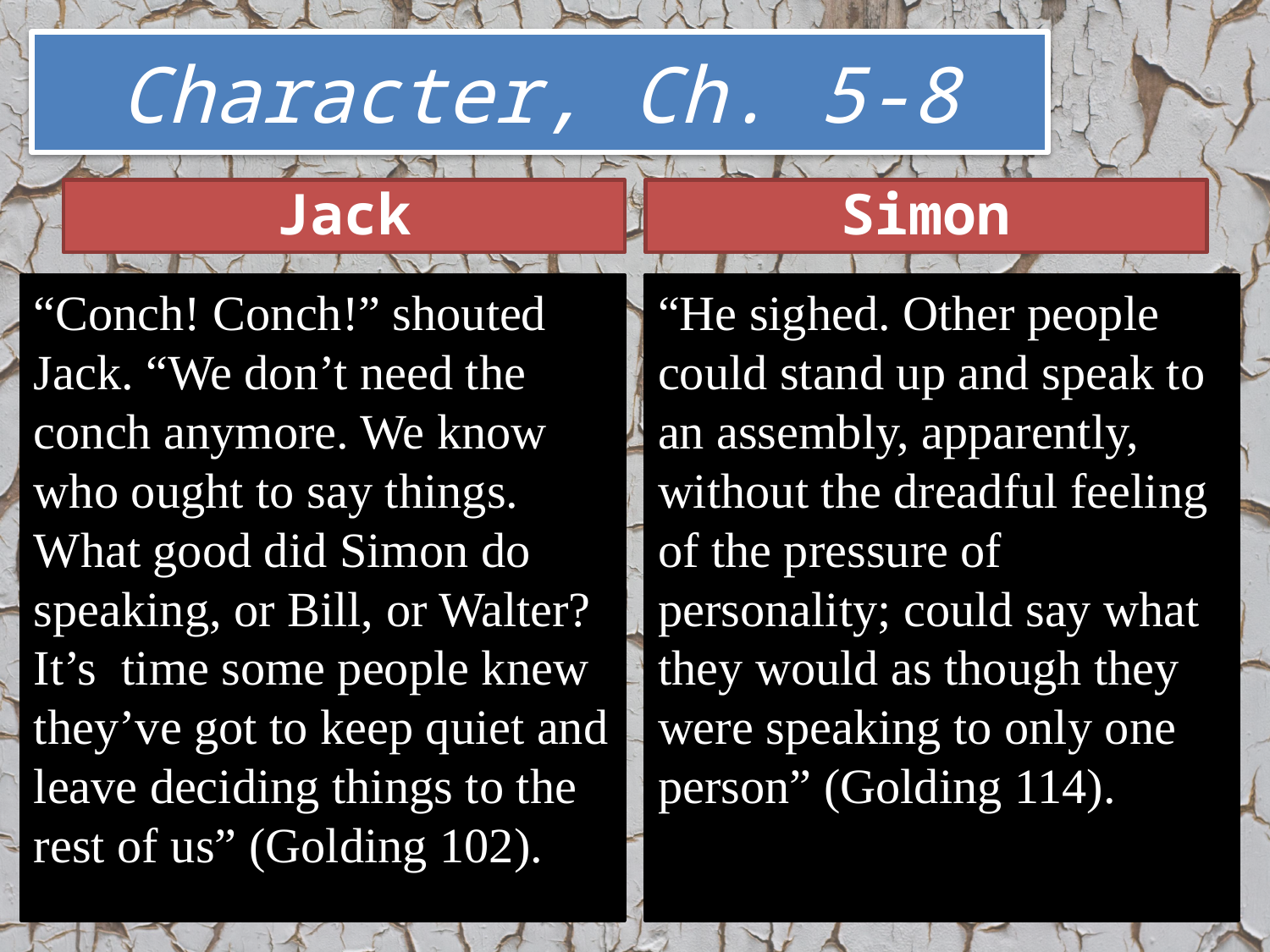

# Character, Ch. 5-8
Jack
Simon
“Conch! Conch!” shouted Jack. “We don’t need the conch anymore. We know who ought to say things. What good did Simon do speaking, or Bill, or Walter? It’s  time some people knew they’ve got to keep quiet and leave deciding things to the rest of us” (Golding 102).

“He sighed. Other people could stand up and speak to an assembly, apparently, without the dreadful feeling of the pressure of personality; could say what they would as though they were speaking to only one person” (Golding 114).